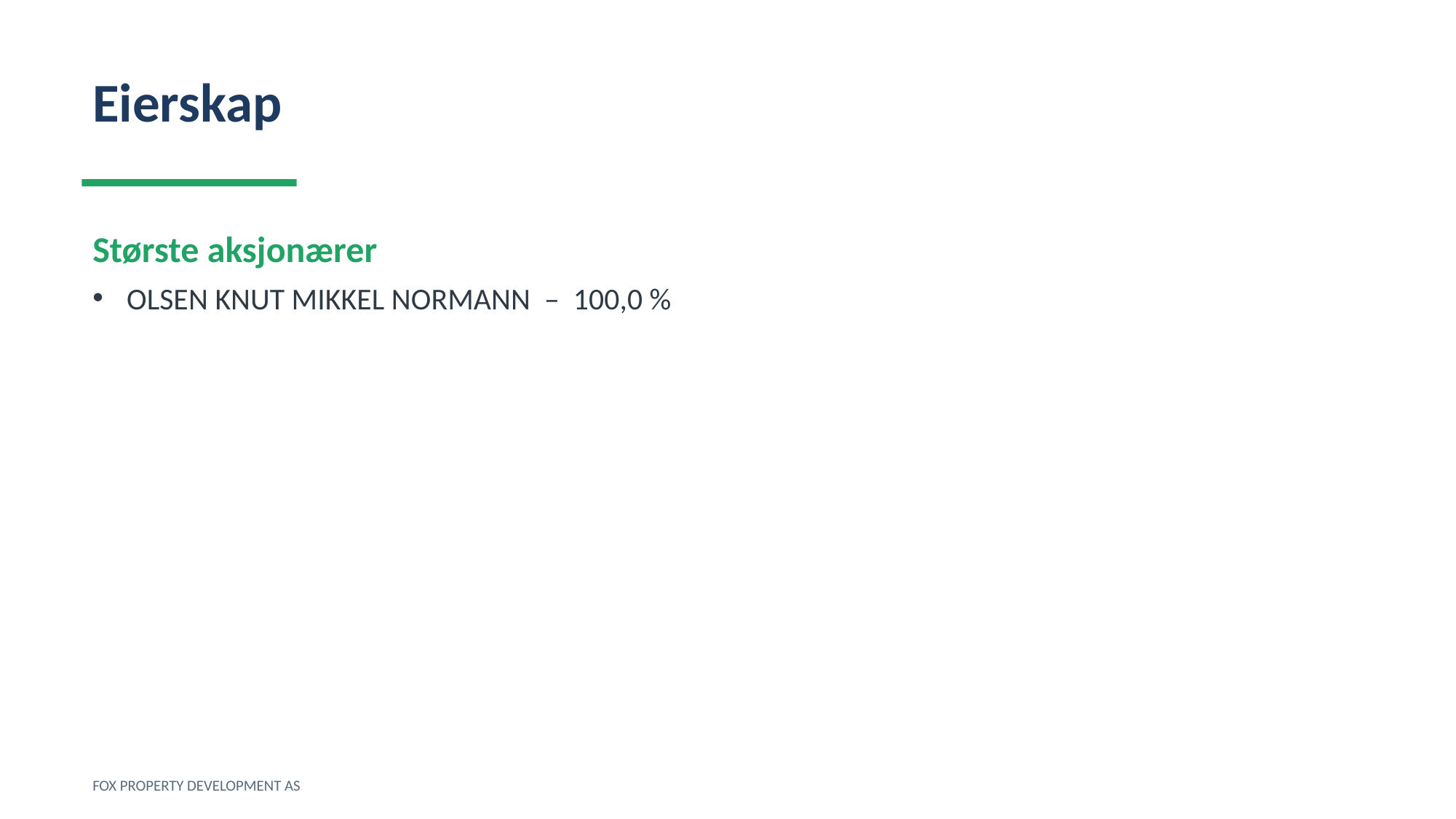

Eierskap

Største aksjonærer
OLSEN KNUT MIKKEL NORMANN  –  100,0 %
FOX PROPERTY DEVELOPMENT AS